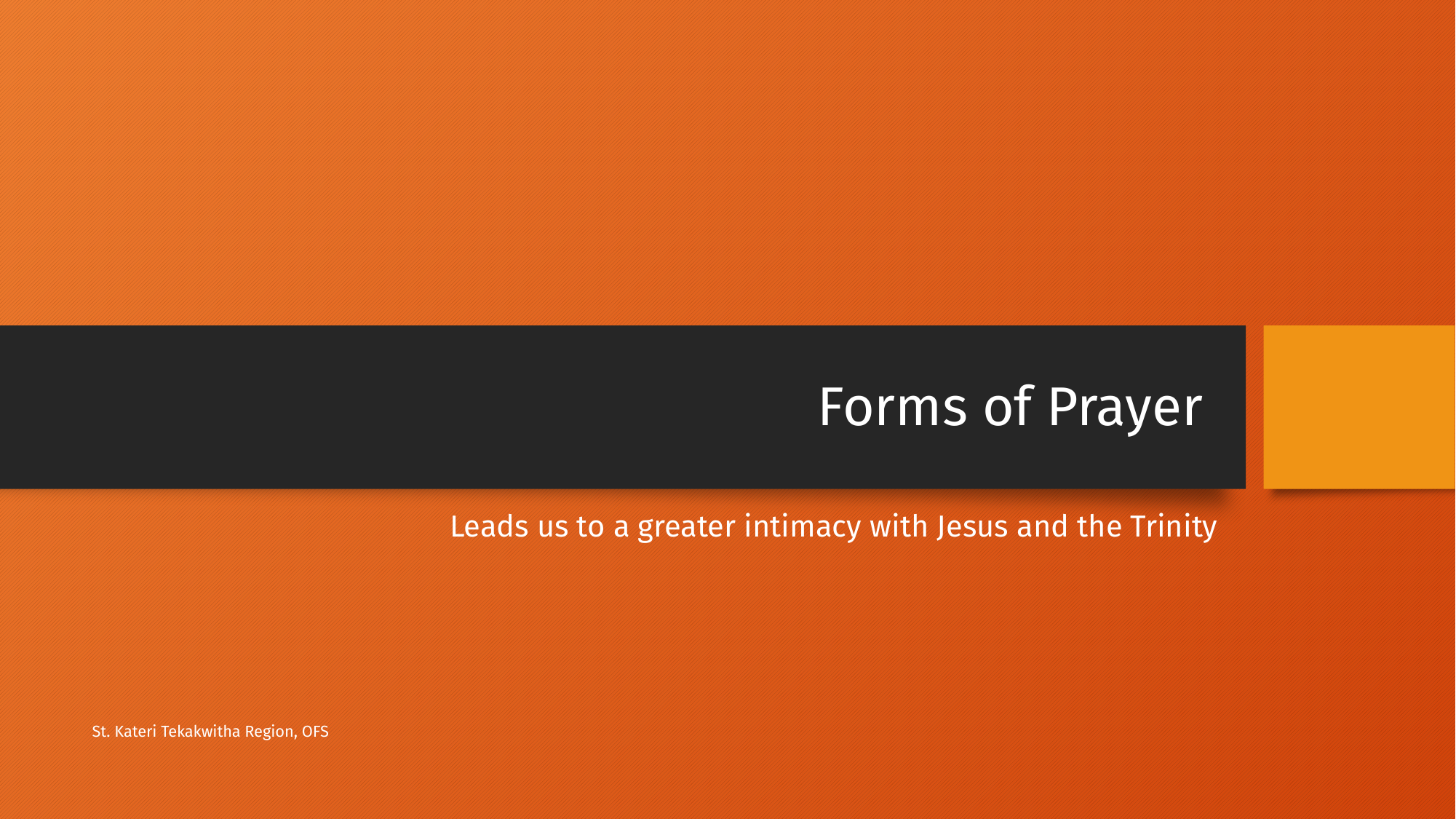

# Forms of Prayer
Leads us to a greater intimacy with Jesus and the Trinity
St. Kateri Tekakwitha Region, OFS